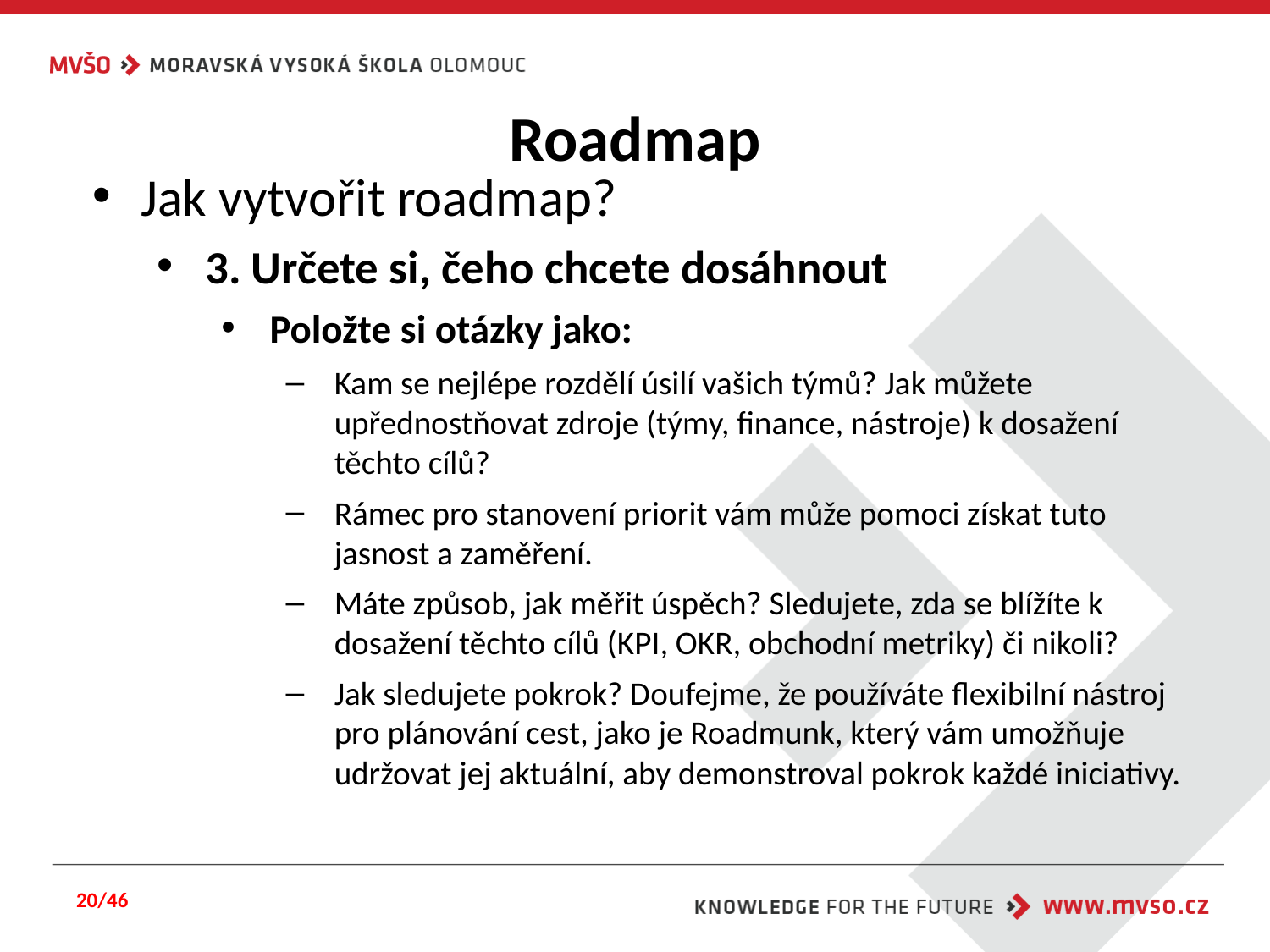

# Roadmap
Jak vytvořit roadmap?
3. Určete si, čeho chcete dosáhnout
Položte si otázky jako:
Kam se nejlépe rozdělí úsilí vašich týmů? Jak můžete upřednostňovat zdroje (týmy, finance, nástroje) k dosažení těchto cílů?
Rámec pro stanovení priorit vám může pomoci získat tuto jasnost a zaměření.
Máte způsob, jak měřit úspěch? Sledujete, zda se blížíte k dosažení těchto cílů (KPI, OKR, obchodní metriky) či nikoli?
Jak sledujete pokrok? Doufejme, že používáte flexibilní nástroj pro plánování cest, jako je Roadmunk, který vám umožňuje udržovat jej aktuální, aby demonstroval pokrok každé iniciativy.
20/46